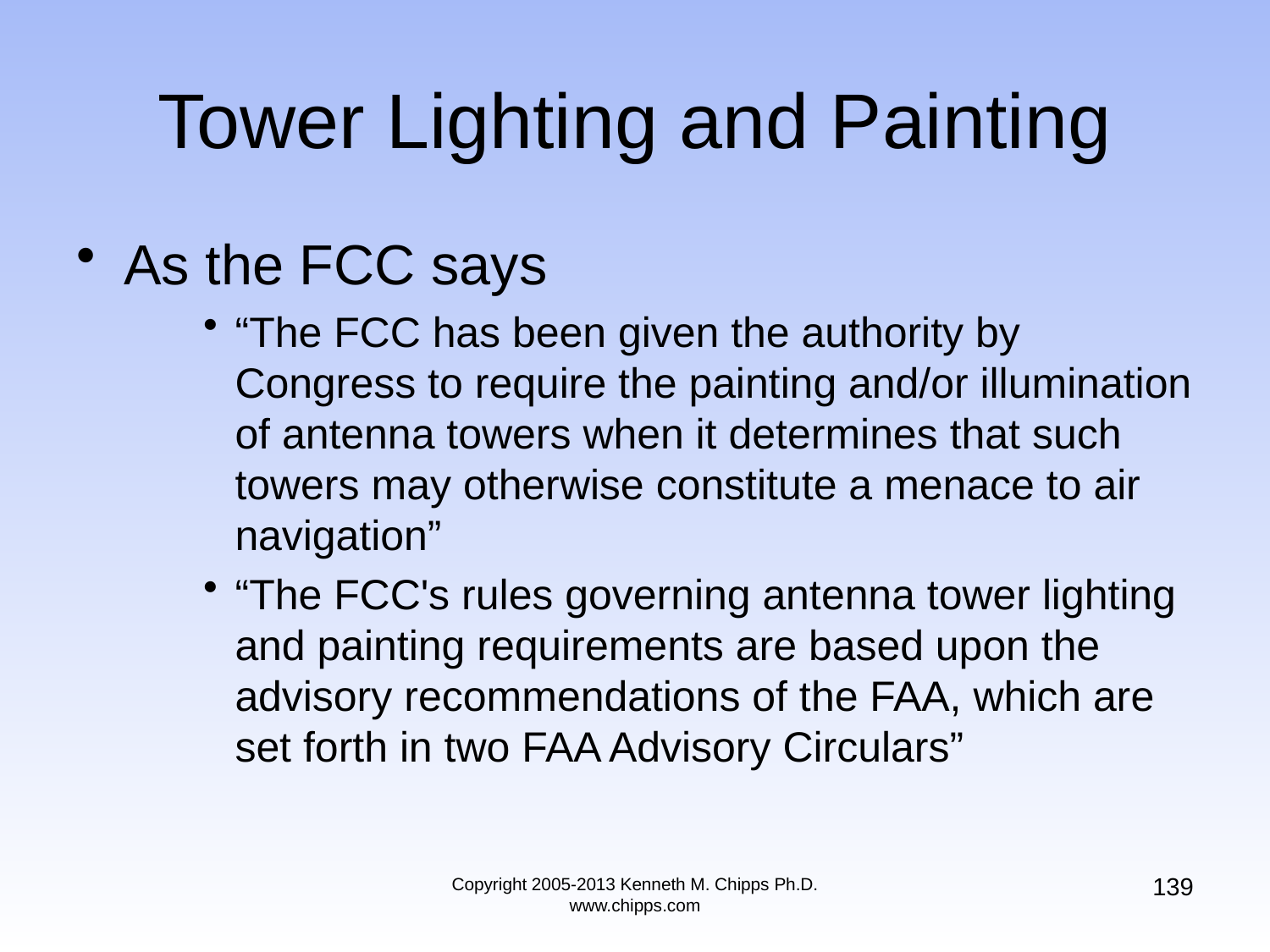

# Tower Lighting and Painting
As the FCC says
“The FCC has been given the authority by Congress to require the painting and/or illumination of antenna towers when it determines that such towers may otherwise constitute a menace to air navigation”
“The FCC's rules governing antenna tower lighting and painting requirements are based upon the advisory recommendations of the FAA, which are set forth in two FAA Advisory Circulars”
139
Copyright 2005-2013 Kenneth M. Chipps Ph.D. www.chipps.com